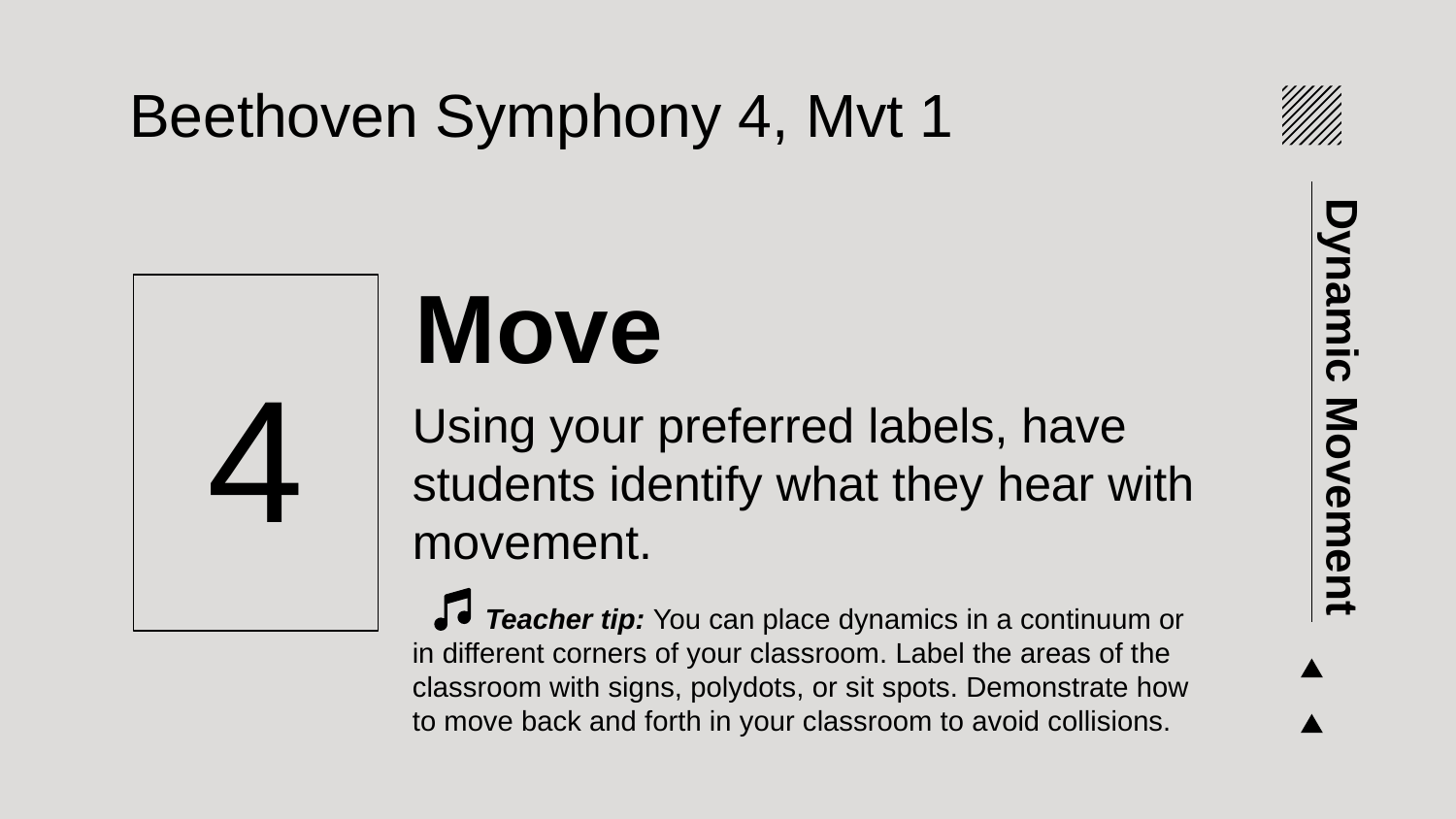

Beethoven Symphony 4, Mvt 1
Move

# 4
Using your preferred labels, have students identify what they hear with movement.
Teacher tip: You can place dynamics in a continuum or in different corners of your classroom. Label the areas of the classroom with signs, polydots, or sit spots. Demonstrate how to move back and forth in your classroom to avoid collisions.
Dynamic Movement